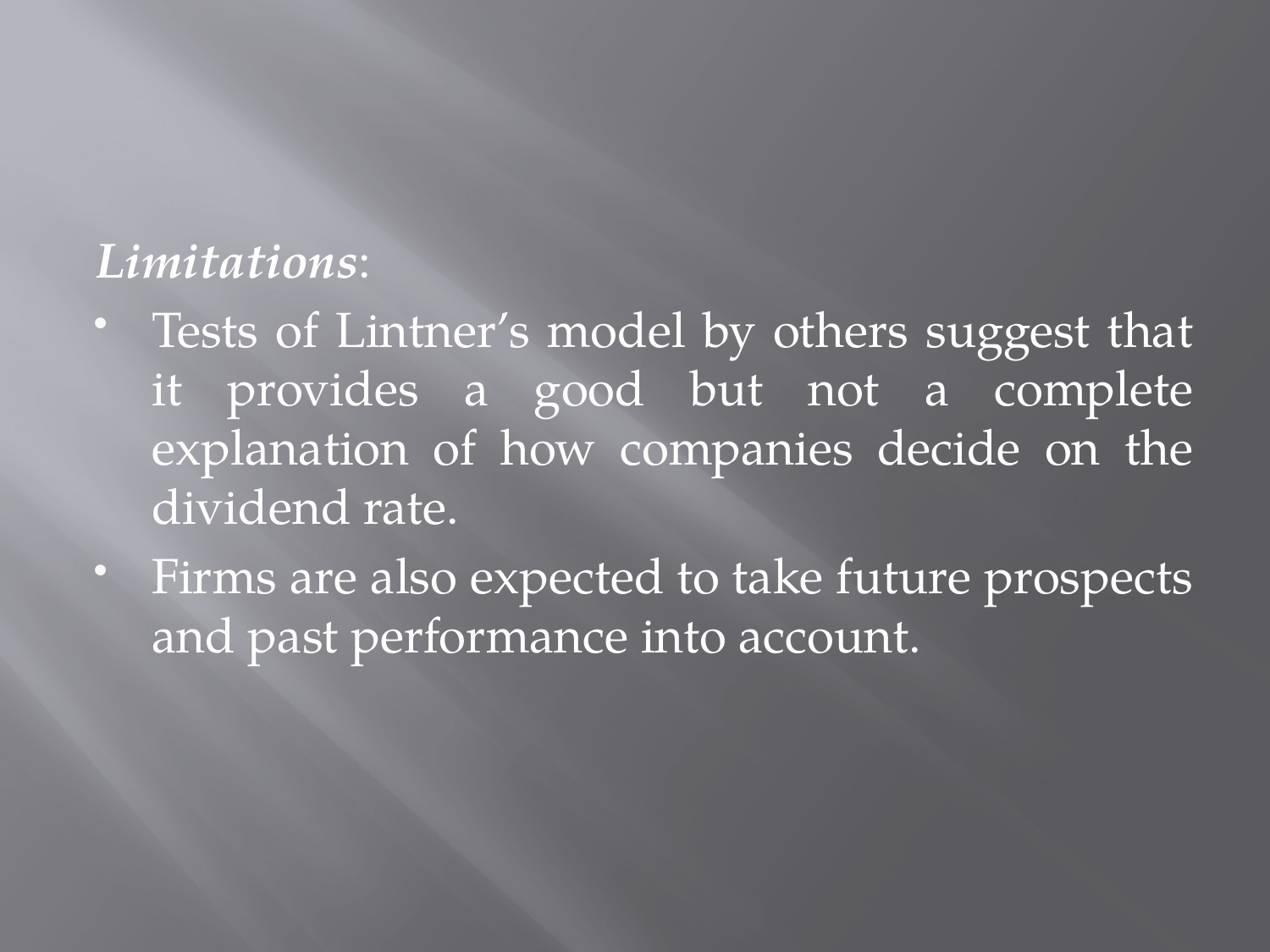

Limitations:
Tests of Lintner’s model by others suggest that it provides a good but not a complete explanation of how companies decide on the dividend rate.
Firms are also expected to take future prospects and past performance into account.